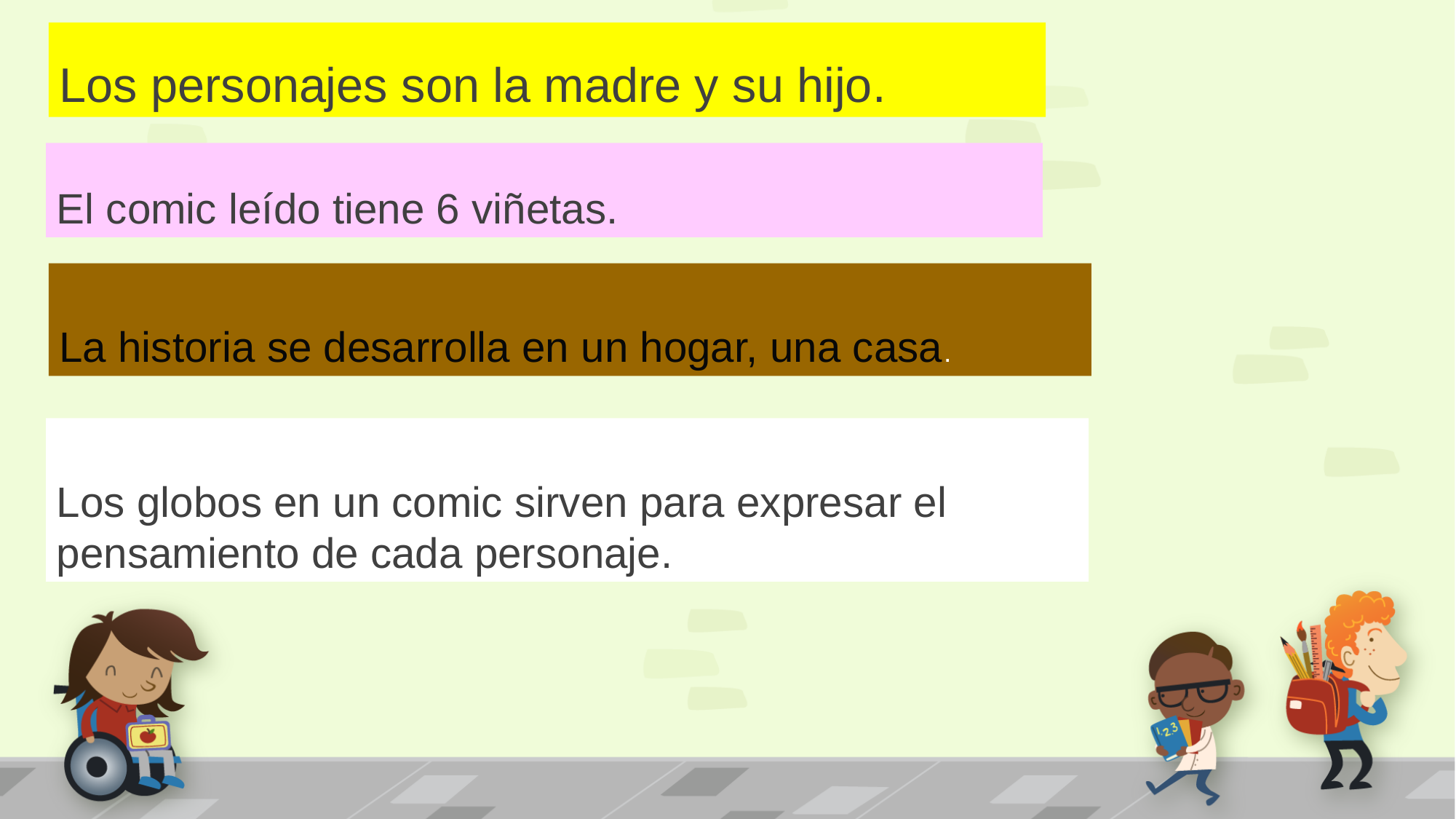

Los personajes son la madre y su hijo.

El comic leído tiene 6 viñetas.

La historia se desarrolla en un hogar, una casa.

Los globos en un comic sirven para expresar el pensamiento de cada personaje.